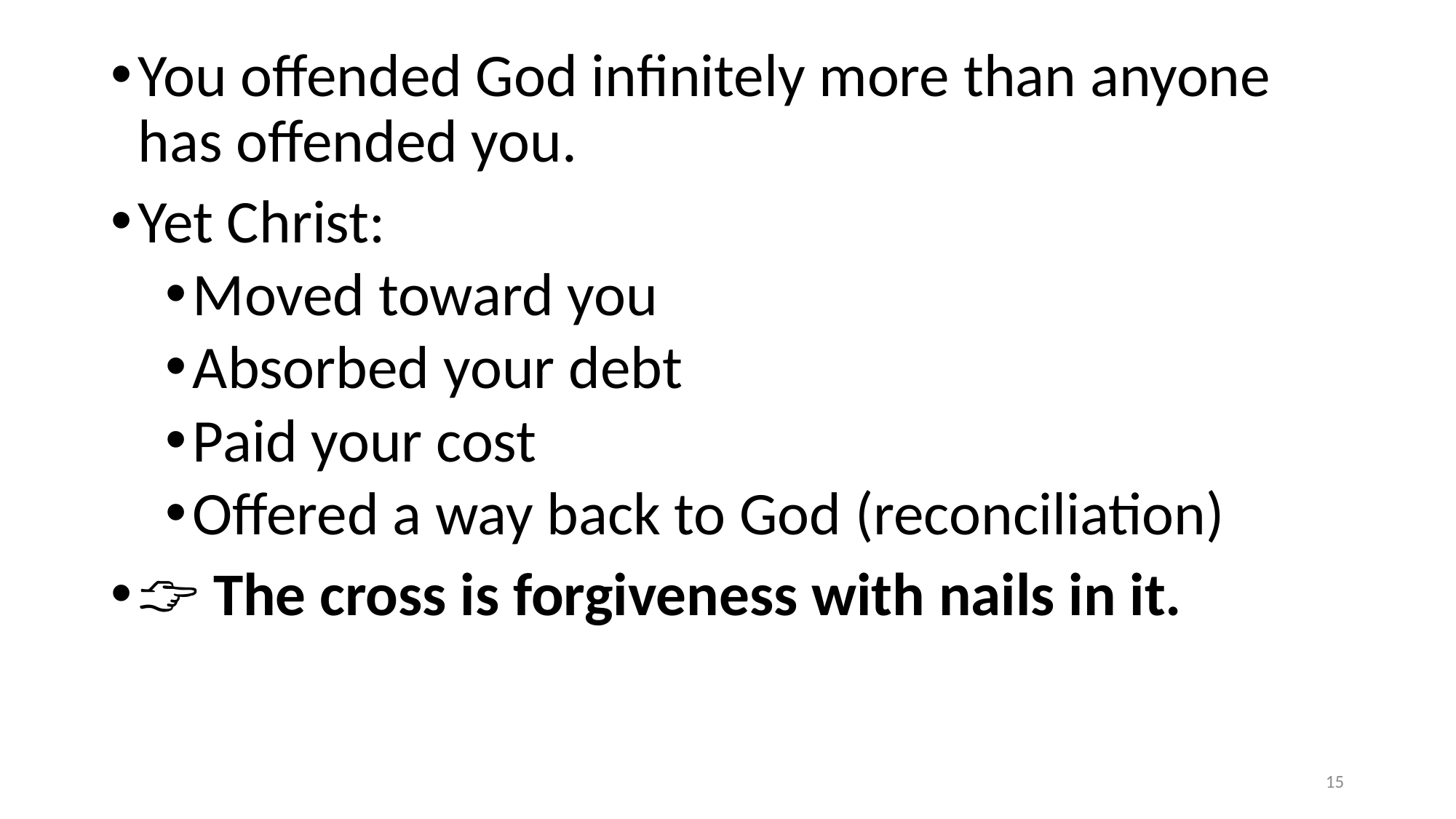

You offended God infinitely more than anyone has offended you.
Yet Christ:
Moved toward you
Absorbed your debt
Paid your cost
Offered a way back to God (reconciliation)
👉 The cross is forgiveness with nails in it.

15